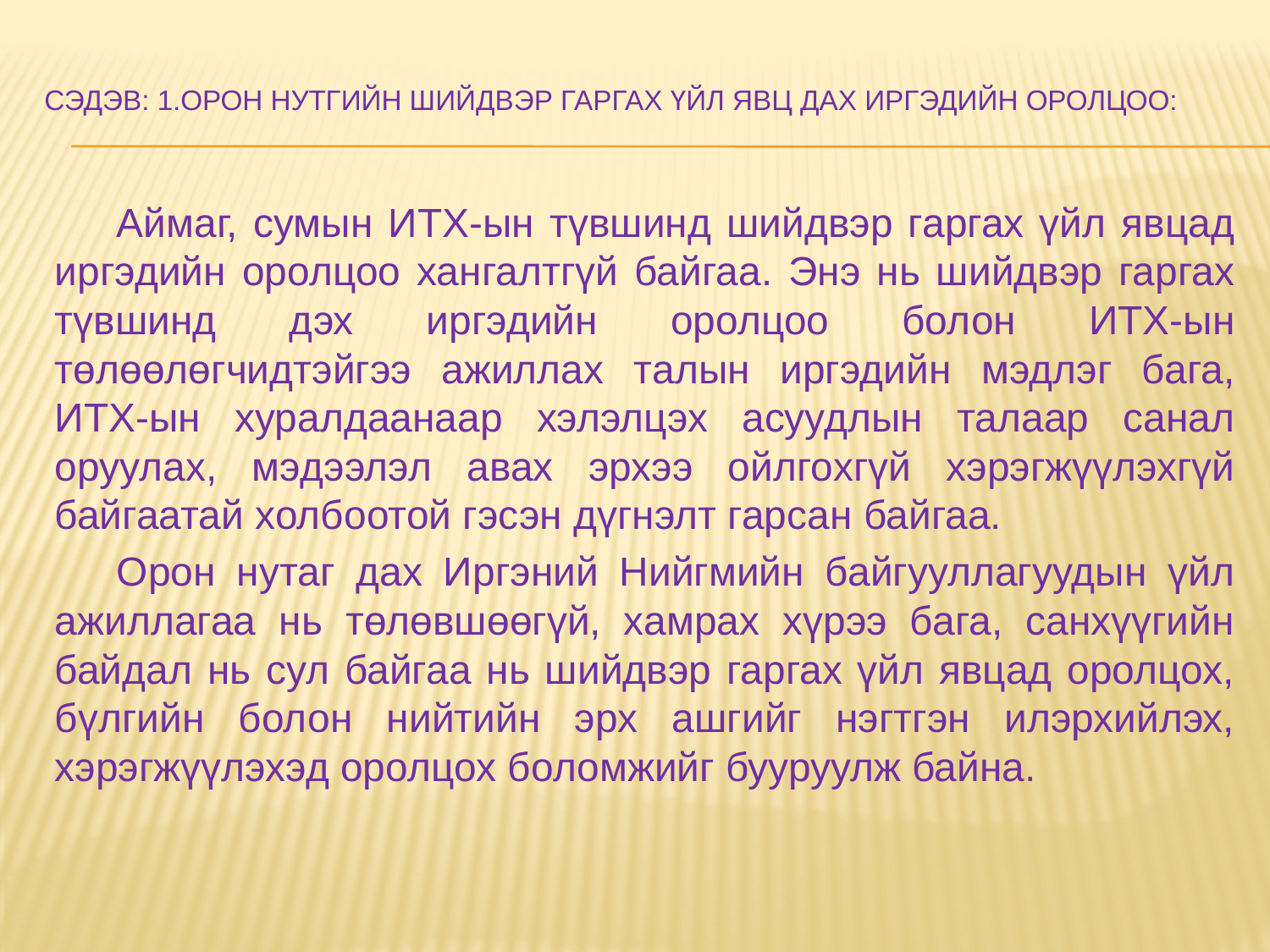

# Сэдэв: 1.Орон нутгийн шийдвэр гаргах үйл явц дах иргэдийн оролцоо:
Аймаг, сумын ИТХ-ын түвшинд шийдвэр гаргах үйл явцад иргэдийн оролцоо хангалтгүй байгаа. Энэ нь шийдвэр гаргах түвшинд дэх иргэдийн оролцоо болон ИТХ-ын төлөөлөгчидтэйгээ ажиллах талын иргэдийн мэдлэг бага, ИТХ-ын хуралдаанаар хэлэлцэх асуудлын талаар санал оруулах, мэдээлэл авах эрхээ ойлгохгүй хэрэгжүүлэхгүй байгаатай холбоотой гэсэн дүгнэлт гарсан байгаа.
Орон нутаг дах Иргэний Нийгмийн байгууллагуудын үйл ажиллагаа нь төлөвшөөгүй, хамрах хүрээ бага, санхүүгийн байдал нь сул байгаа нь шийдвэр гаргах үйл явцад оролцох, бүлгийн болон нийтийн эрх ашгийг нэгтгэн илэрхийлэх, хэрэгжүүлэхэд оролцох боломжийг бууруулж байна.